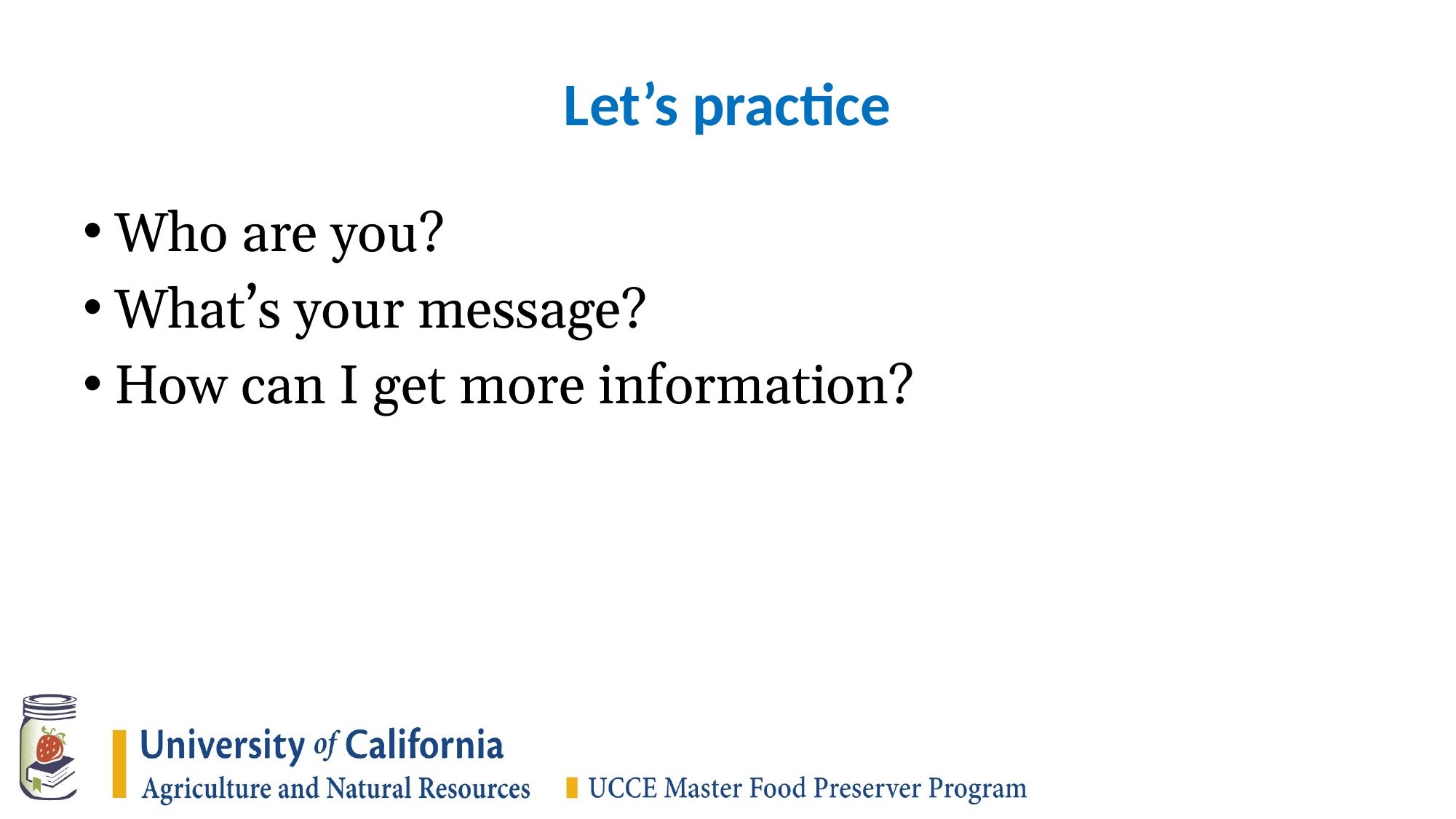

# Let’s practice
Who are you?
What’s your message?
How can I get more information?